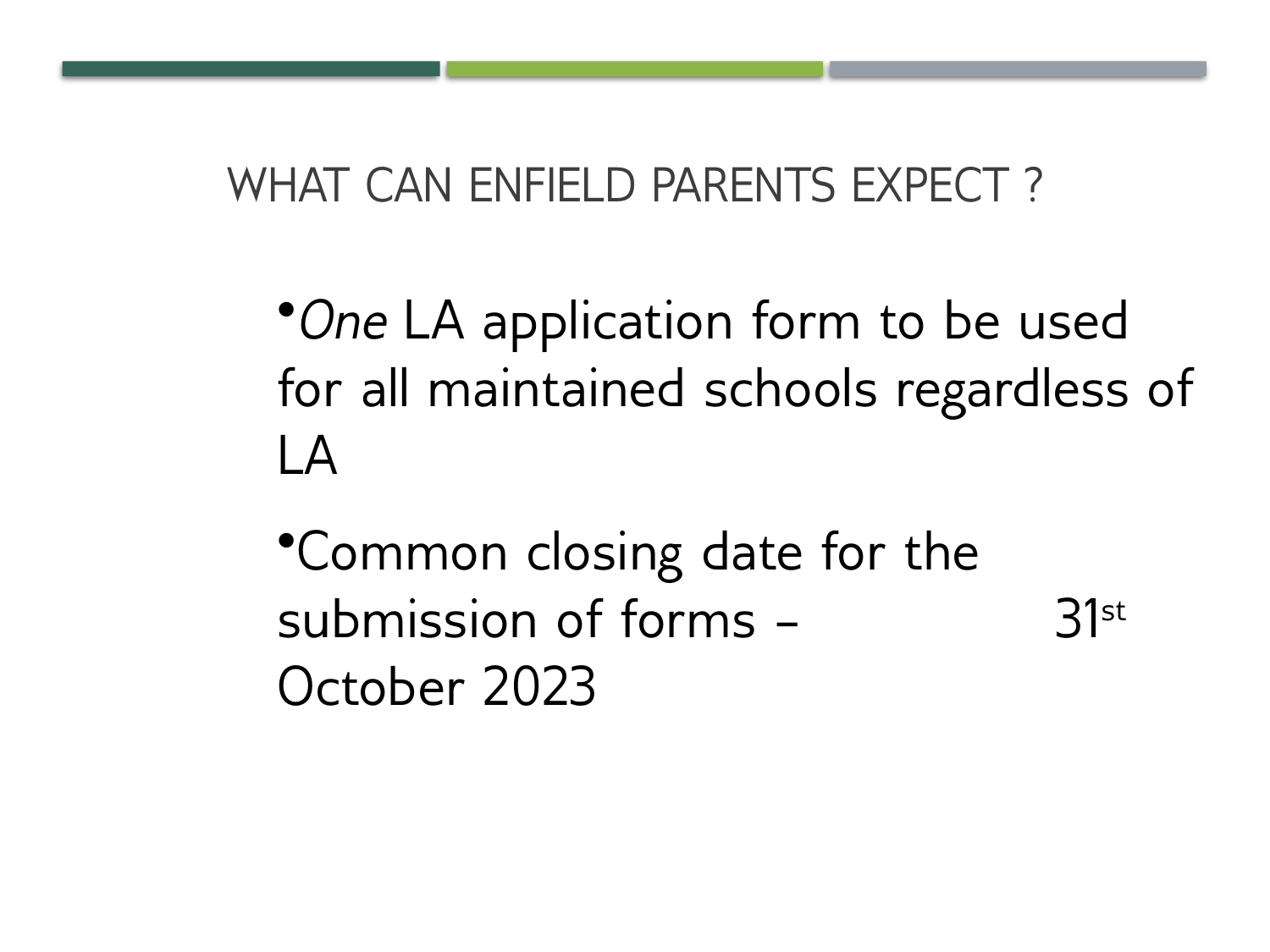

WHAT CAN ENFIELD PARENTS EXPECT ?
One LA application form to be used for all maintained schools regardless of LA
Common closing date for the submission of forms –               31st  October 2023